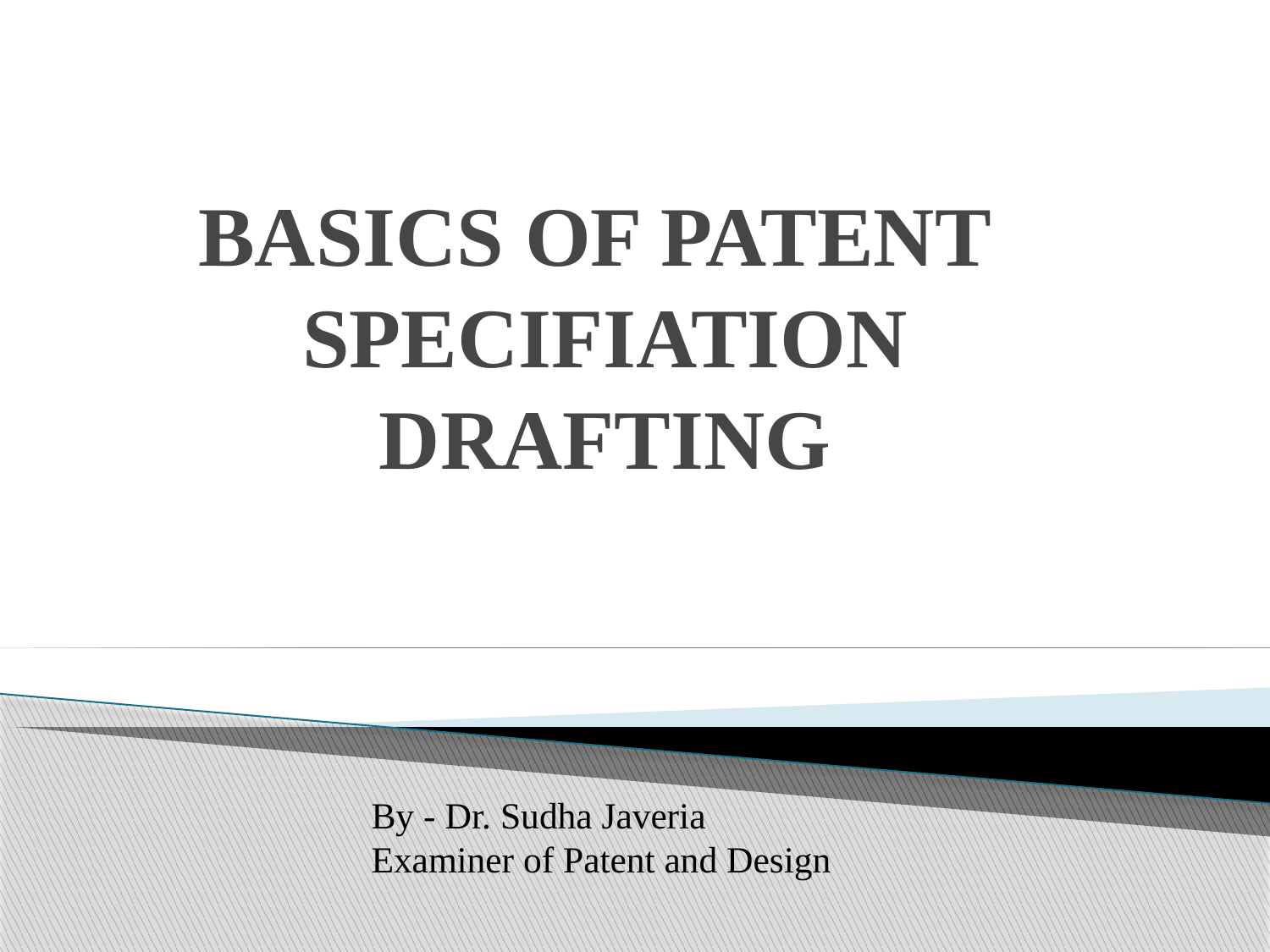

# BASICS OF PATENT  SPECIFIATION DRAFTING
By - Dr. Sudha Javeria
Examiner of Patent and Design